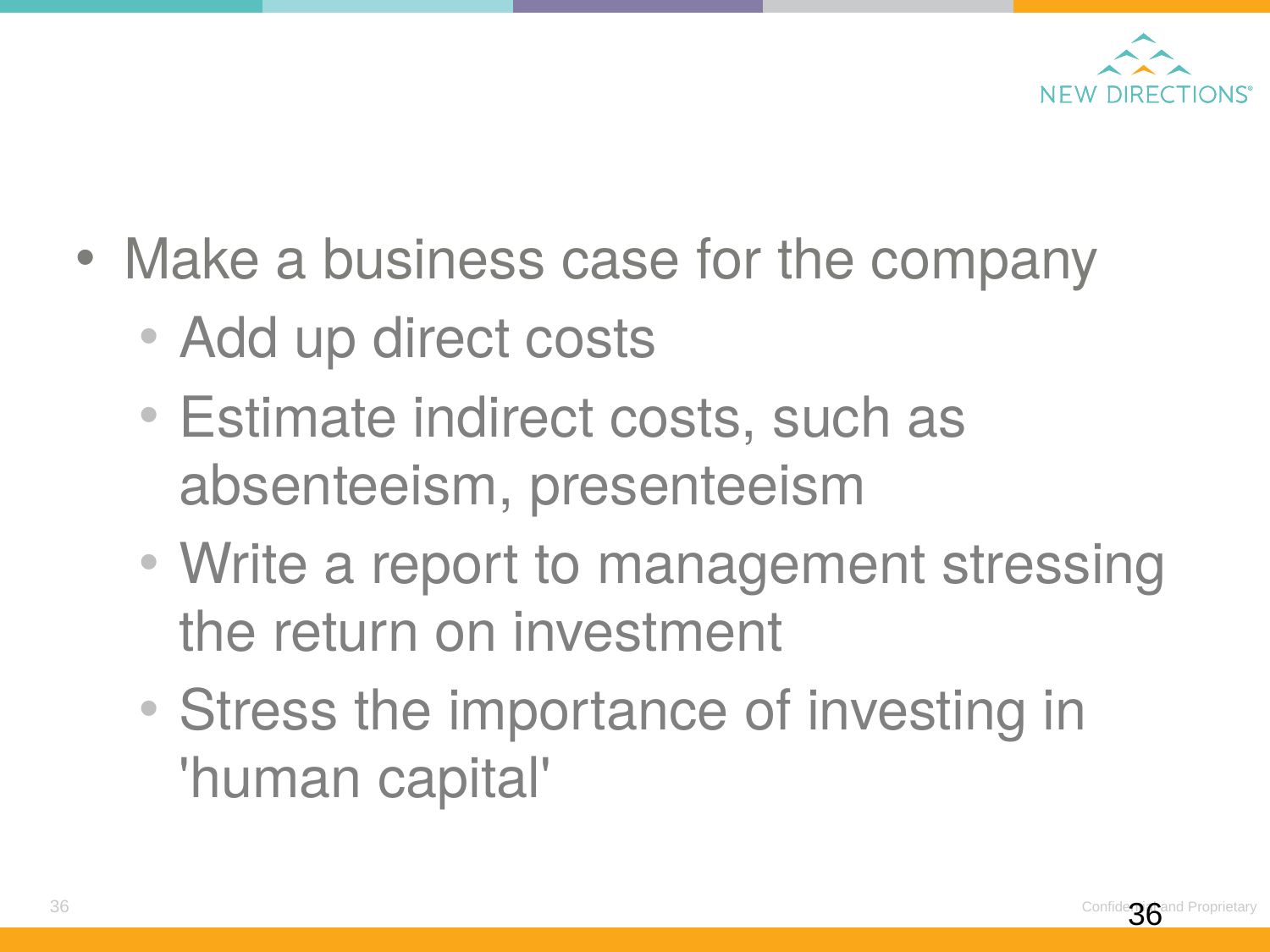

#
Make a business case for the company
Add up direct costs
Estimate indirect costs, such as absenteeism, presenteeism
Write a report to management stressing the return on investment
Stress the importance of investing in 'human capital'
36